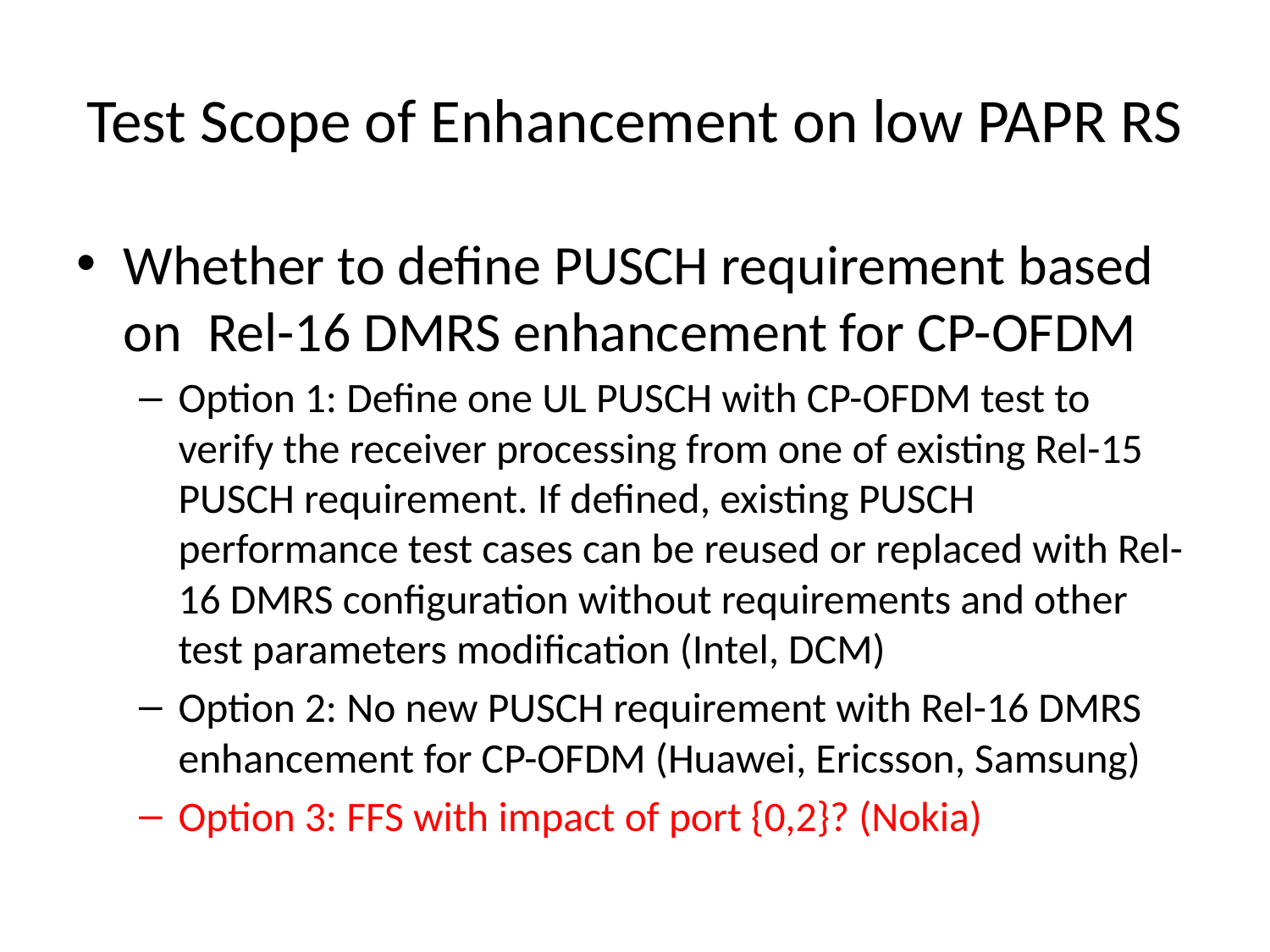

# Test Scope of Enhancement on low PAPR RS
Whether to define PUSCH requirement based on  Rel-16 DMRS enhancement for CP-OFDM
Option 1: Define one UL PUSCH with CP-OFDM test to verify the receiver processing from one of existing Rel-15 PUSCH requirement. If defined, existing PUSCH performance test cases can be reused or replaced with Rel-16 DMRS configuration without requirements and other test parameters modification (Intel, DCM)
Option 2: No new PUSCH requirement with Rel-16 DMRS enhancement for CP-OFDM (Huawei, Ericsson, Samsung)
Option 3: FFS with impact of port {0,2}? (Nokia)